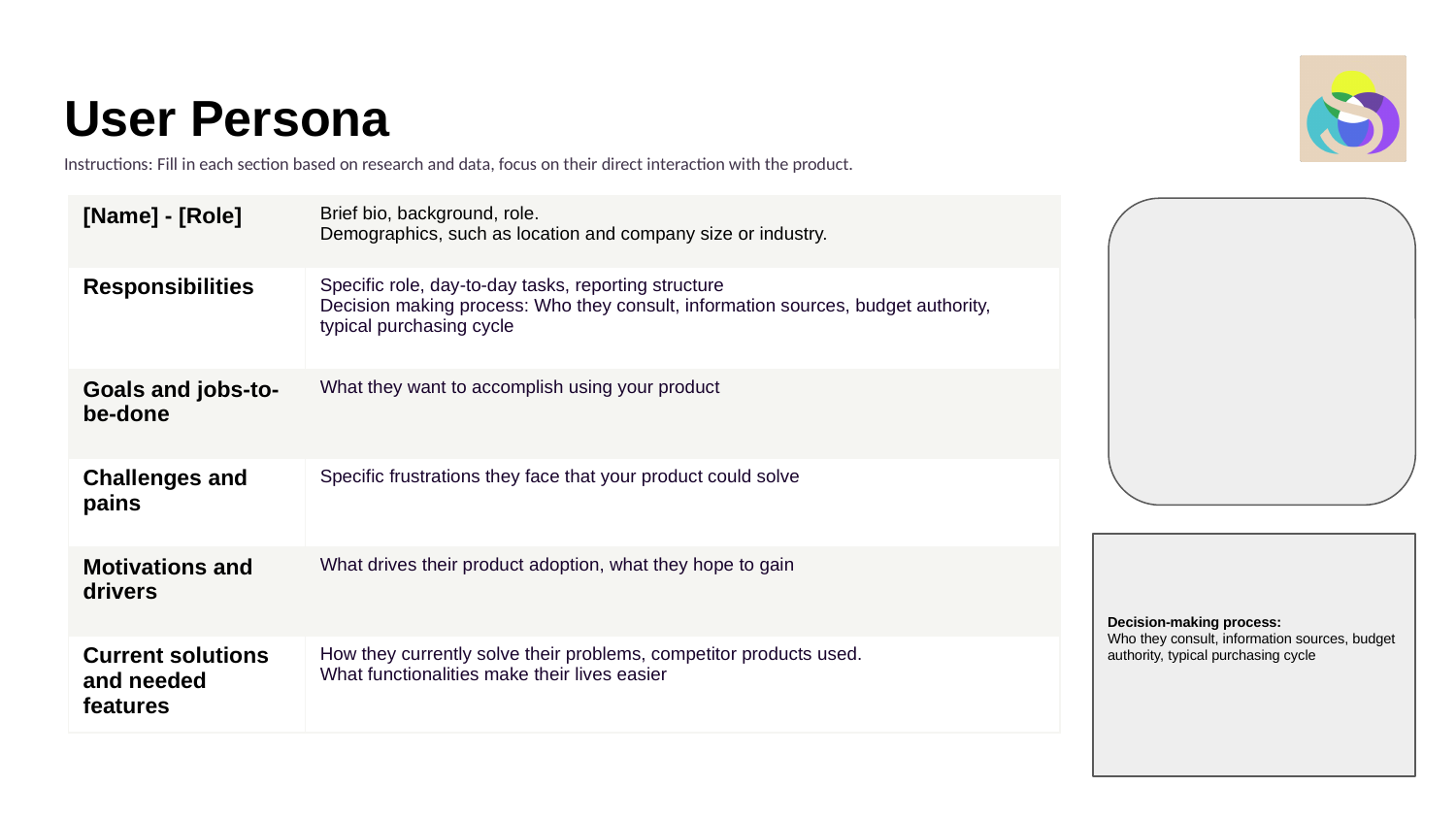

# User Persona
Instructions: Fill in each section based on research and data, focus on their direct interaction with the product.
| [Name] - [Role] | Brief bio, background, role. Demographics, such as location and company size or industry. |
| --- | --- |
| Responsibilities | Specific role, day-to-day tasks, reporting structure Decision making process: Who they consult, information sources, budget authority, typical purchasing cycle |
| Goals and jobs-to-be-done | What they want to accomplish using your product |
| Challenges and pains | Specific frustrations they face that your product could solve |
| Motivations and drivers | What drives their product adoption, what they hope to gain |
| Current solutions and needed features | How they currently solve their problems, competitor products used. What functionalities make their lives easier |

Decision-making process:
Who they consult, information sources, budget authority, typical purchasing cycle